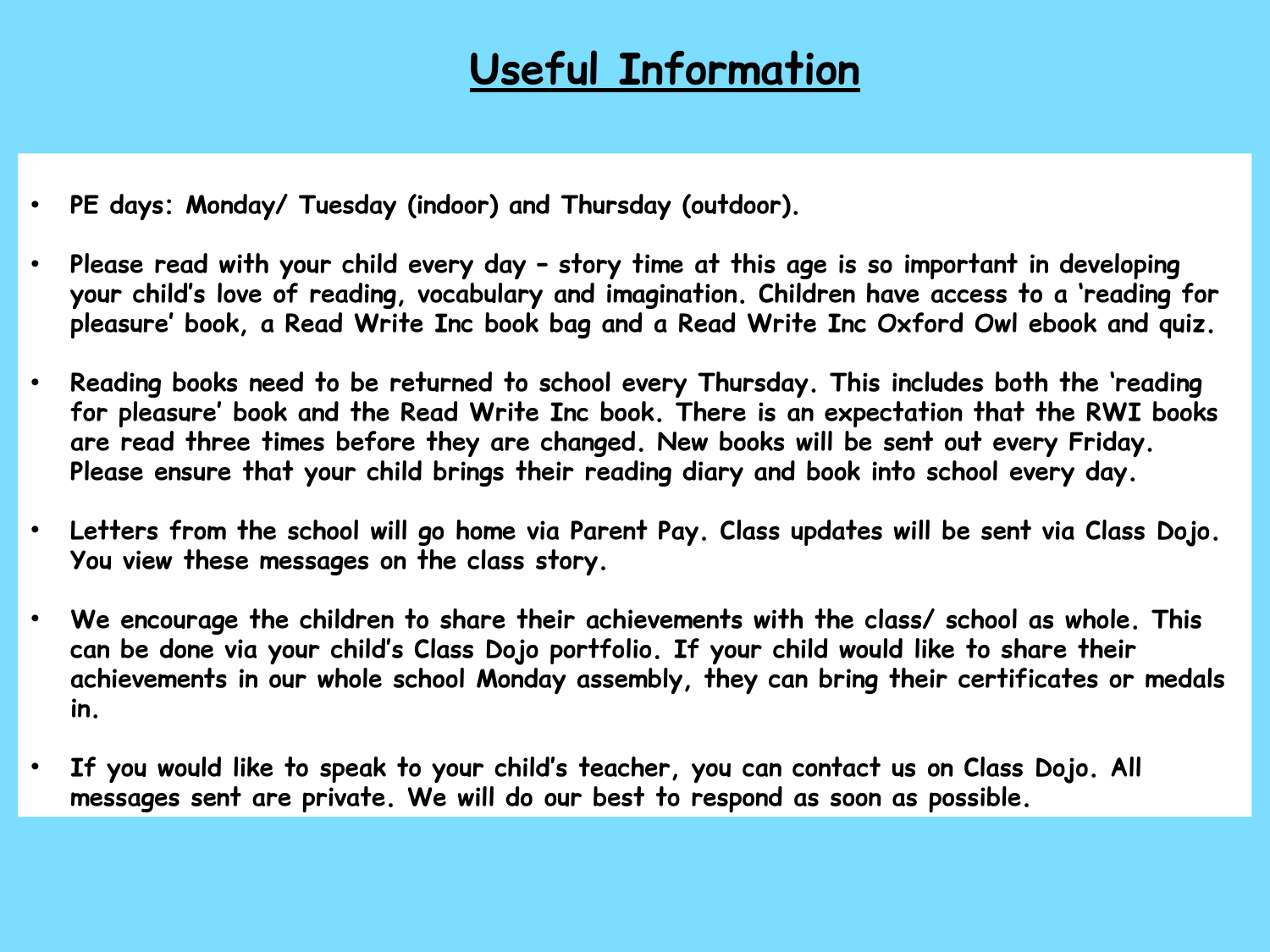

Useful Information

PE days: Monday/ Tuesday (indoor) and Thursday (outdoor).

Please read with your child every day – story time at this age is so important in developing your child’s love of reading, vocabulary and imagination. Children have access to a ‘reading for pleasure’ book, a Read Write Inc book bag and a Read Write Inc Oxford Owl ebook and quiz.

Reading books need to be returned to school every Thursday. This includes both the ‘reading for pleasure’ book and the Read Write Inc book. There is an expectation that the RWI books are read three times before they are changed. New books will be sent out every Friday. Please ensure that your child brings their reading diary and book into school every day.

Letters from the school will go home via Parent Pay. Class updates will be sent via Class Dojo. You view these messages on the class story.

We encourage the children to share their achievements with the class/ school as whole. This can be done via your child’s Class Dojo portfolio. If your child would like to share their achievements in our whole school Monday assembly, they can bring their certificates or medals in.

If you would like to speak to your child’s teacher, you can contact us on Class Dojo. All messages sent are private. We will do our best to respond as soon as possible.